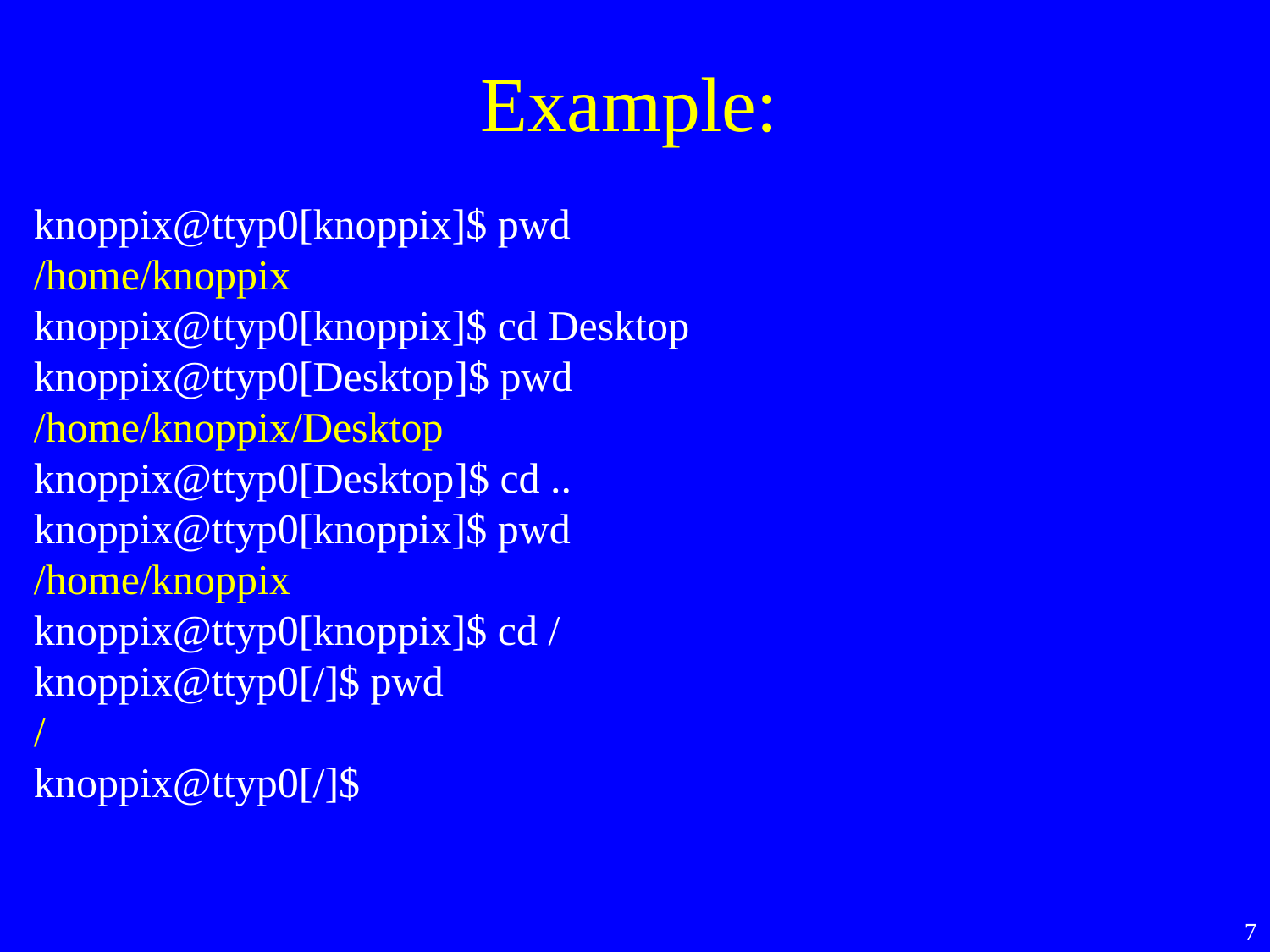

Example:
knoppix@ttyp0[knoppix]$ pwd
/home/knoppix
knoppix@ttyp0[knoppix]$ cd Desktop
knoppix@ttyp0[Desktop]$ pwd
/home/knoppix/Desktop
knoppix@ttyp0[Desktop]$ cd ..
knoppix@ttyp0[knoppix]$ pwd
/home/knoppix
knoppix@ttyp0[knoppix]$ cd /
knoppix@ttyp0[/]$ pwd
/
knoppix@ttyp0[/]$